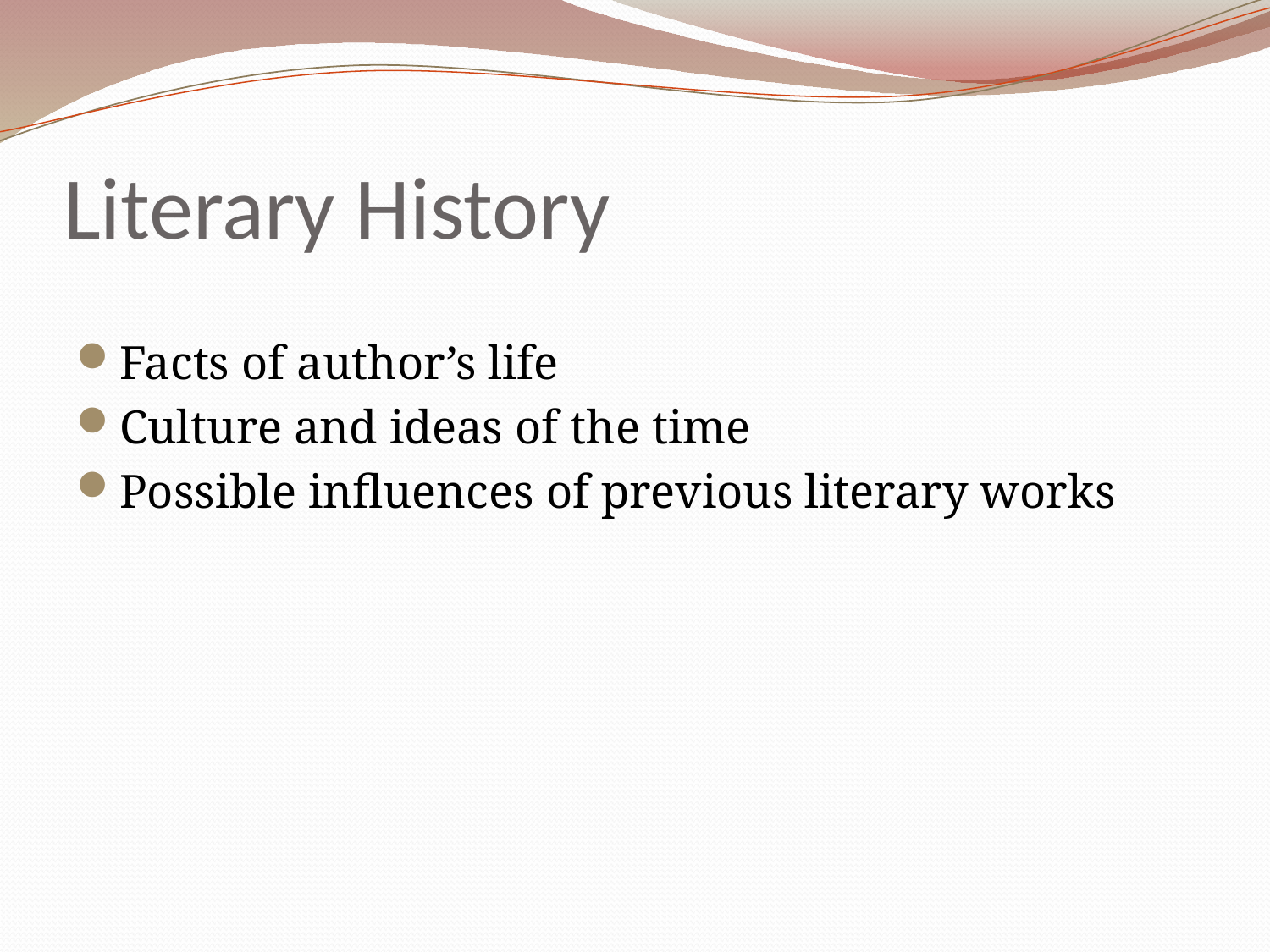

# Literary History
Facts of author’s life
Culture and ideas of the time
Possible influences of previous literary works